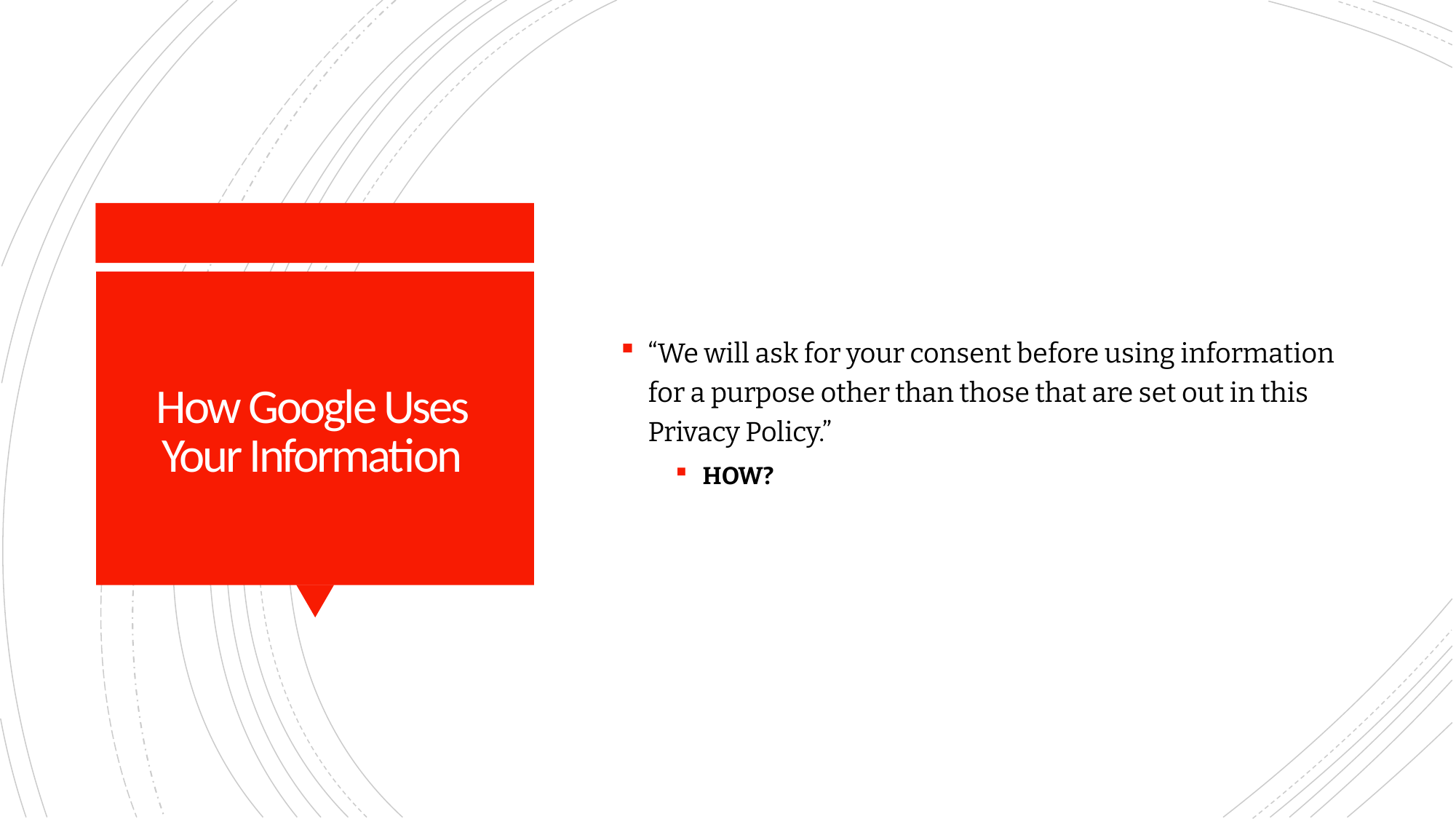

“We will ask for your consent before using information for a purpose other than those that are set out in this Privacy Policy.”
HOW?
# How Google Uses Your Information